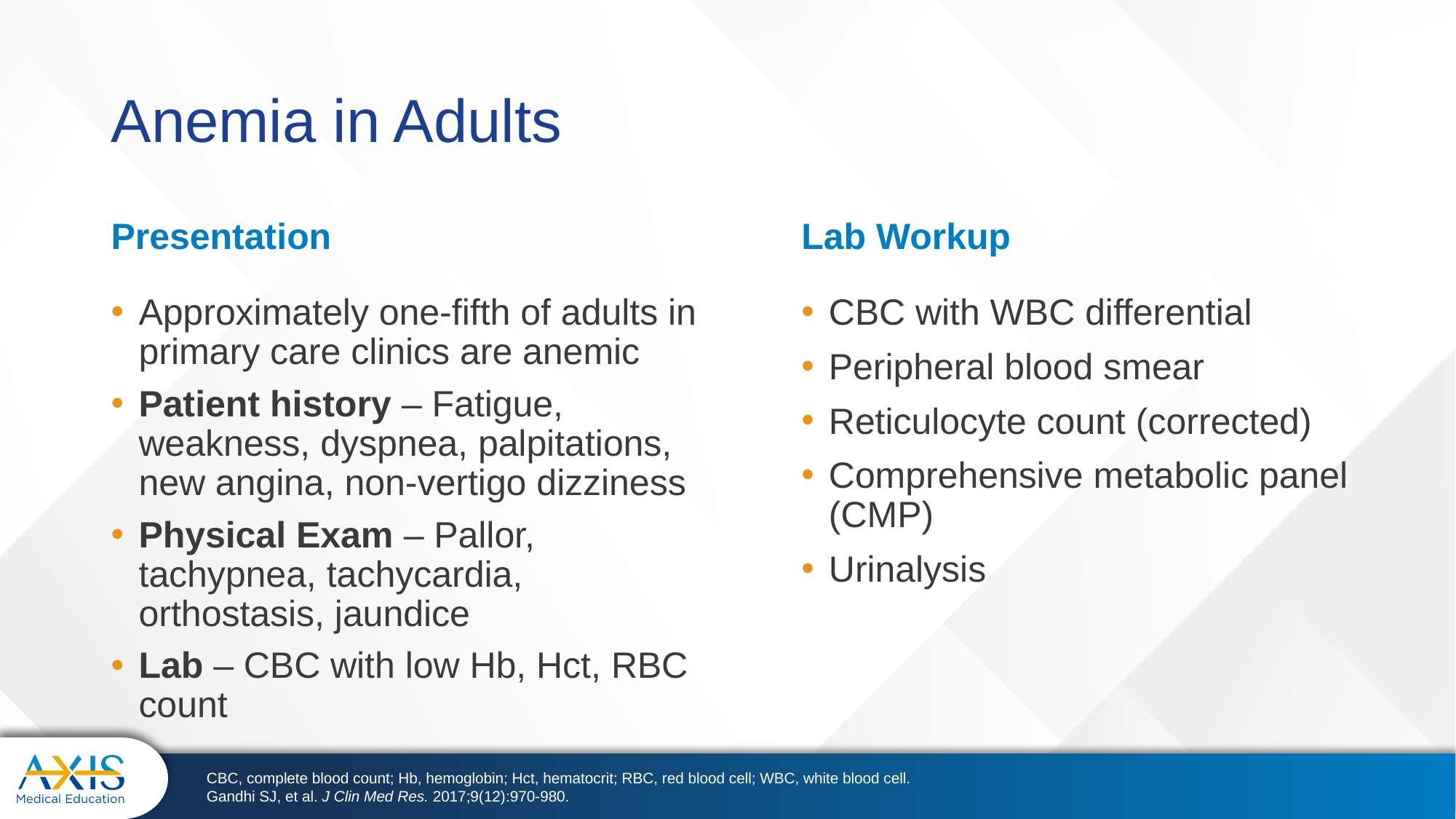

# Anemia in Adults
Presentation
Lab Workup
Approximately one-fifth of adults in primary care clinics are anemic
Patient history – Fatigue, weakness, dyspnea, palpitations, new angina, non-vertigo dizziness
Physical Exam – Pallor, tachypnea, tachycardia, orthostasis, jaundice
Lab – CBC with low Hb, Hct, RBC count

CBC with WBC differential
Peripheral blood smear
Reticulocyte count (corrected)
Comprehensive metabolic panel (CMP)
Urinalysis

CBC, complete blood count; Hb, hemoglobin; Hct, hematocrit; RBC, red blood cell; WBC, white blood cell.
Gandhi SJ, et al. J Clin Med Res. 2017;9(12):970-980.